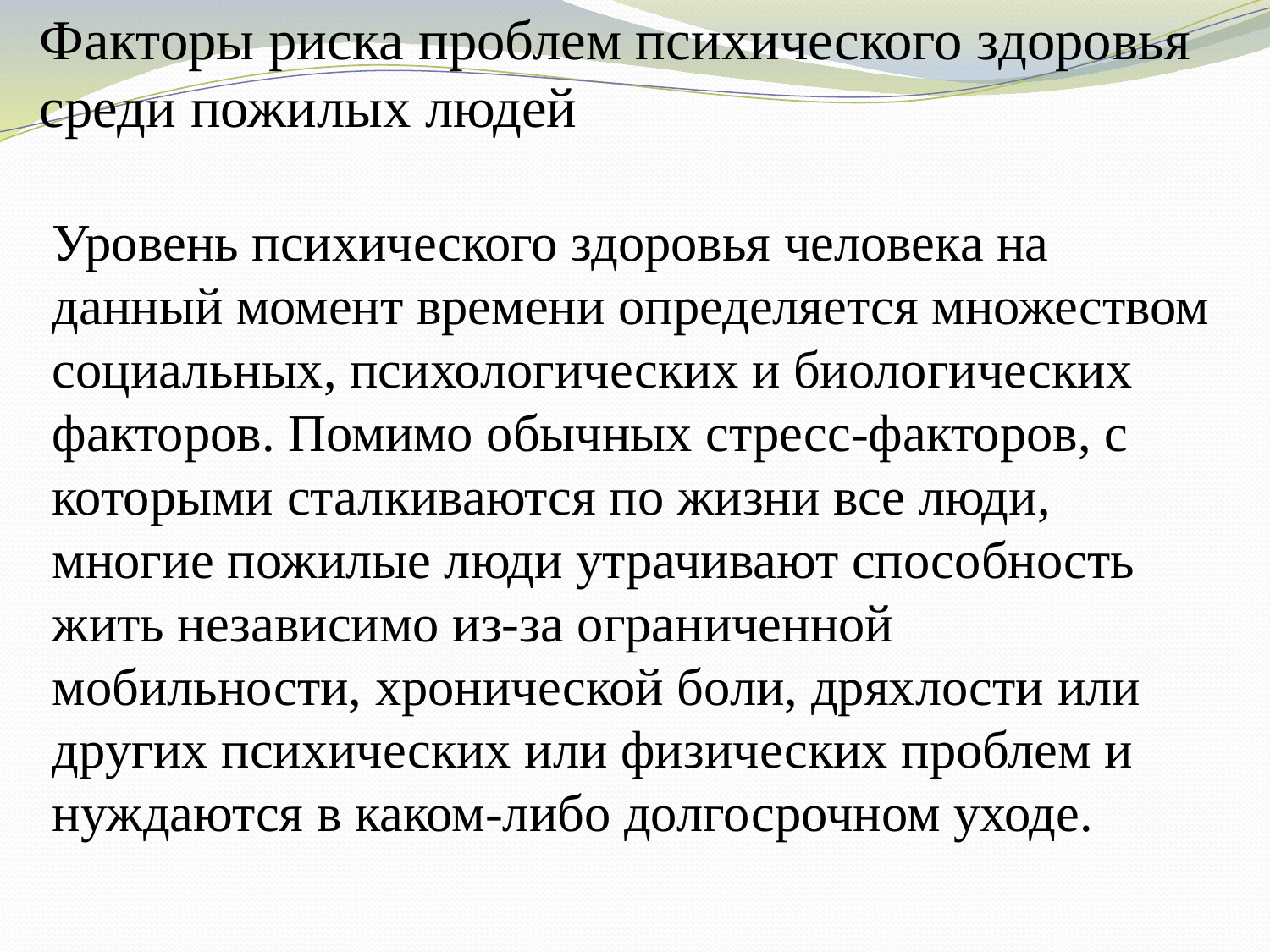

# Факторы риска проблем психического здоровья среди пожилых людей

Уровень психического здоровья человека на данный момент времени определяется множеством социальных, психологических и биологических факторов. Помимо обычных стресс-факторов, с которыми сталкиваются по жизни все люди, многие пожилые люди утрачивают способность жить независимо из-за ограниченной мобильности, хронической боли, дряхлости или других психических или физических проблем и нуждаются в каком-либо долгосрочном уходе.